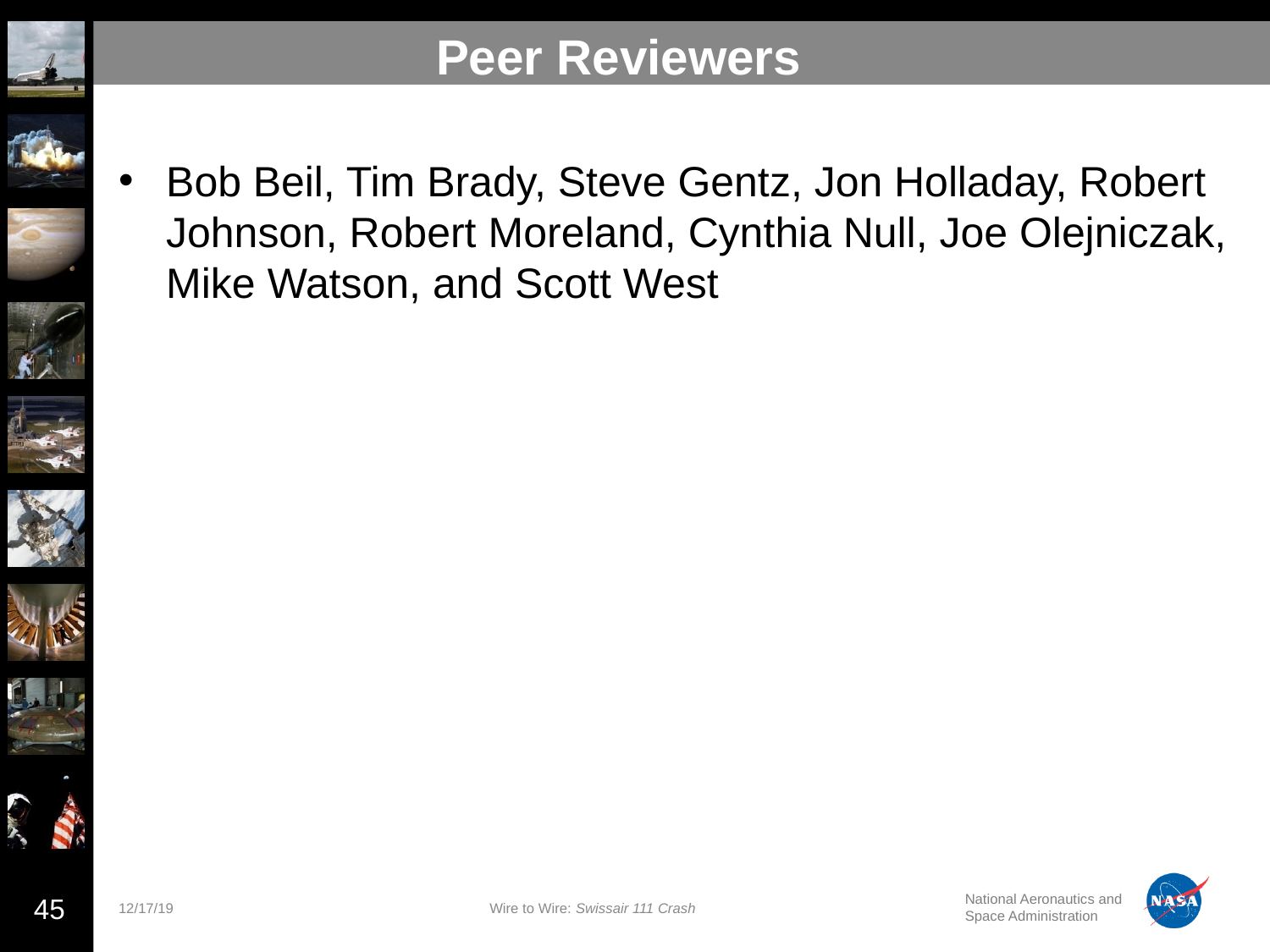

# Peer Reviewers
Bob Beil, Tim Brady, Steve Gentz, Jon Holladay, Robert Johnson, Robert Moreland, Cynthia Null, Joe Olejniczak, Mike Watson, and Scott West
45
12/17/19
Wire to Wire: Swissair 111 Crash